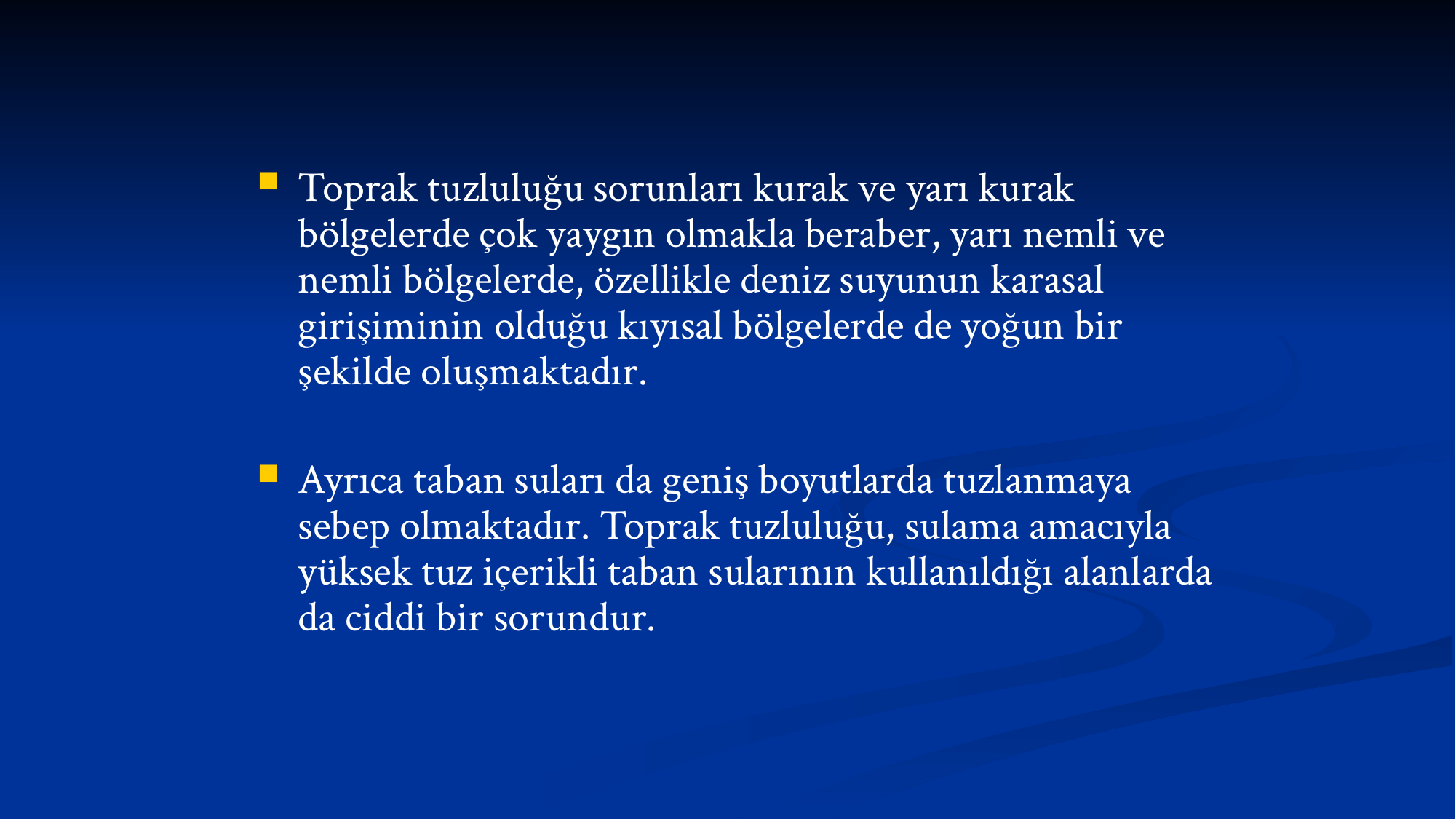

Toprak tuzluluğu sorunları kurak ve yarı kurak bölgelerde çok yaygın olmakla beraber, yarı nemli ve nemli bölgelerde, özellikle deniz suyunun karasal girişiminin olduğu kıyısal bölgelerde de yoğun bir şekilde oluşmaktadır.

Ayrıca taban suları da geniş boyutlarda tuzlanmaya sebep olmaktadır. Toprak tuzluluğu, sulama amacıyla yüksek tuz içerikli taban sularının kullanıldığı alanlarda da ciddi bir sorundur.